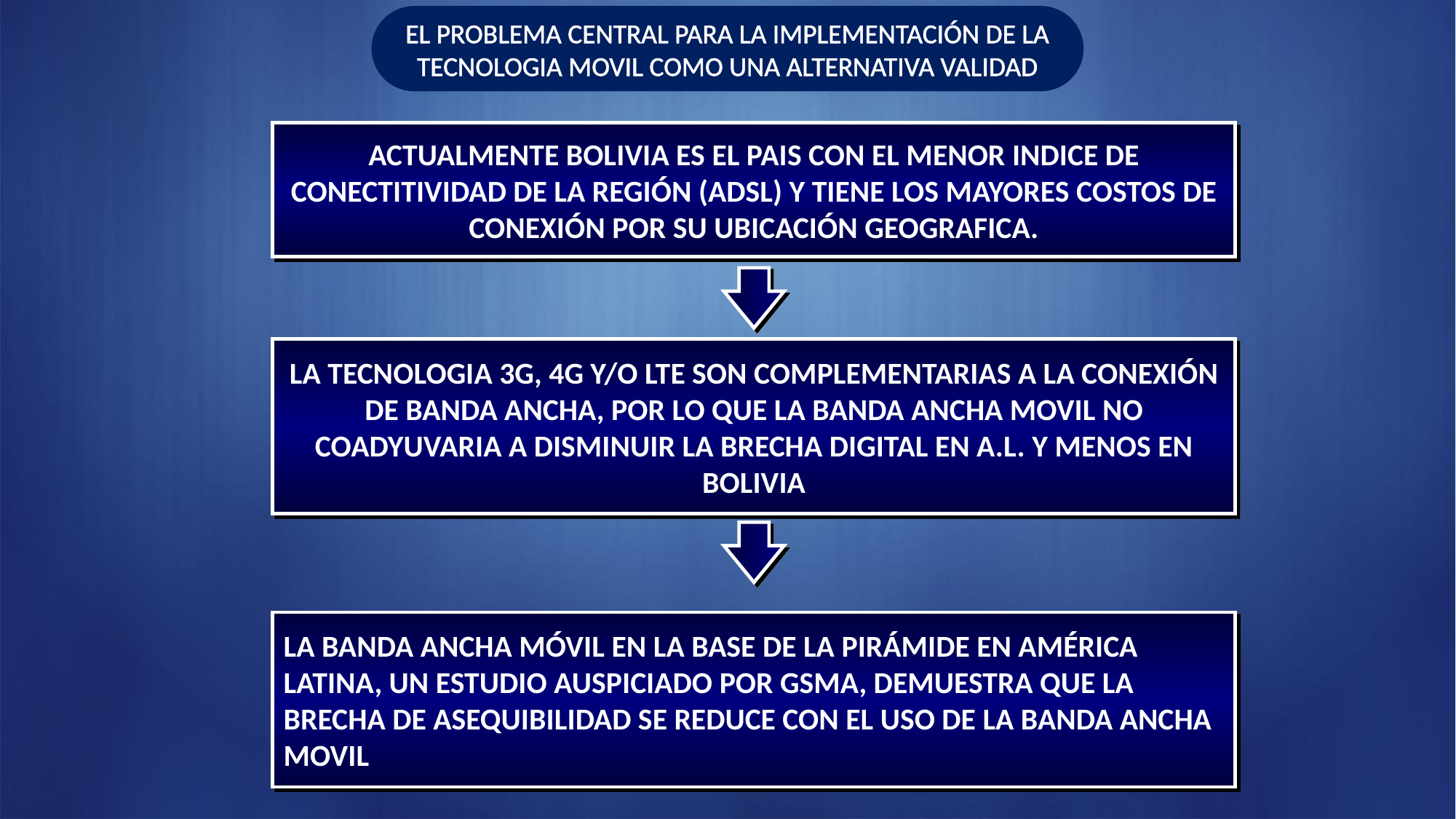

EL PROBLEMA CENTRAL PARA LA IMPLEMENTACIÓN DE LA TECNOLOGIA MOVIL COMO UNA ALTERNATIVA VALIDAD
ACTUALMENTE BOLIVIA ES EL PAIS CON EL MENOR INDICE DE CONECTITIVIDAD DE LA REGIÓN (ADSL) Y TIENE LOS MAYORES COSTOS DE CONEXIÓN POR SU UBICACIÓN GEOGRAFICA.

LA TECNOLOGIA 3G, 4G Y/O LTE SON COMPLEMENTARIAS A LA CONEXIÓN DE BANDA ANCHA, POR LO QUE LA BANDA ANCHA MOVIL NO COADYUVARIA A DISMINUIR LA BRECHA DIGITAL EN A.L. Y MENOS EN BOLIVIA

LA BANDA ANCHA MÓVIL EN LA BASE DE LA PIRÁMIDE EN AMÉRICA LATINA, UN ESTUDIO AUSPICIADO POR GSMA, DEMUESTRA QUE LA BRECHA DE ASEQUIBILIDAD SE REDUCE CON EL USO DE LA BANDA ANCHA MOVIL